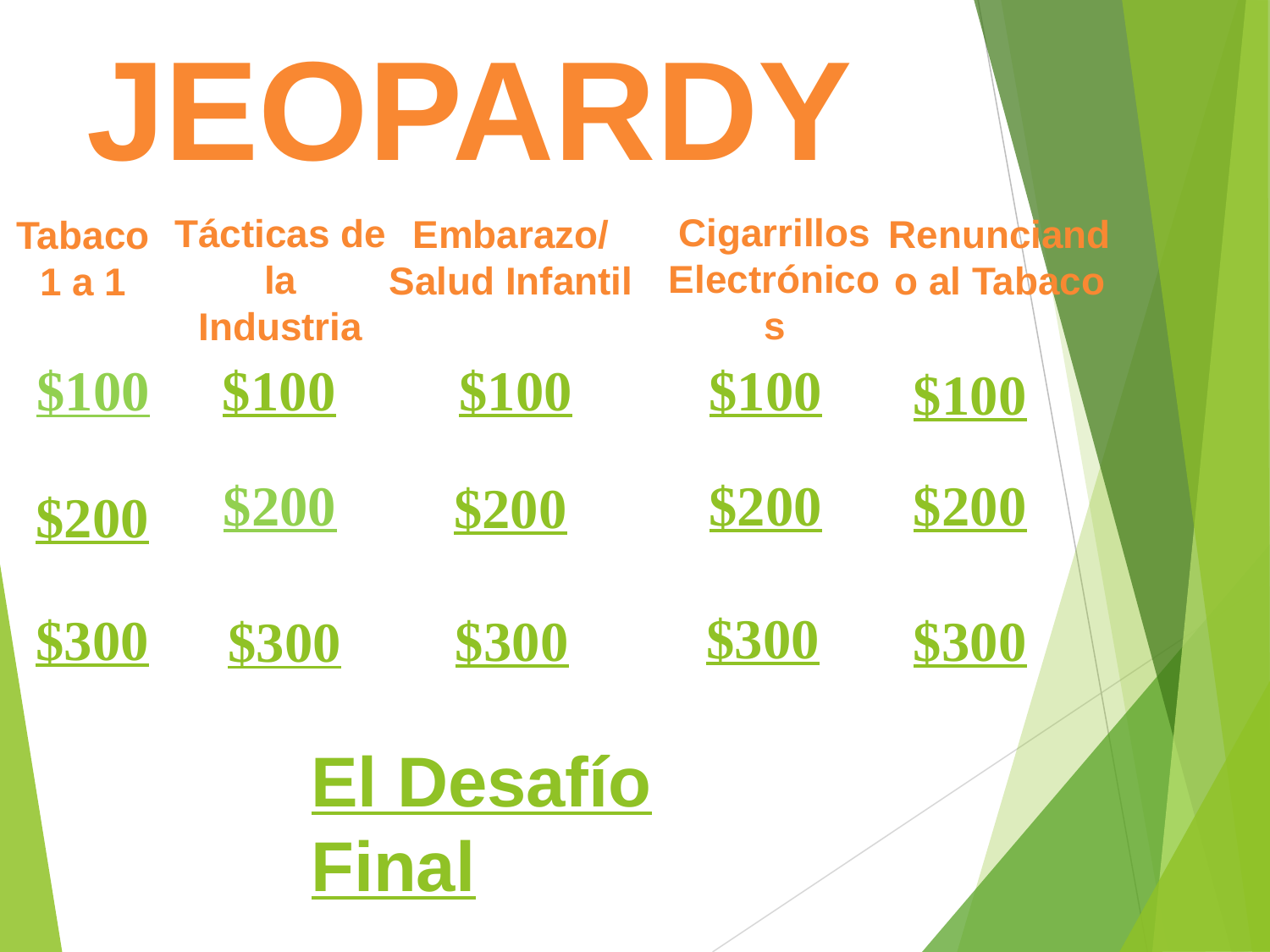

JEOPARDY
Cigarrillos Electrónicos
Tácticas de la
Industria
Renunciando al Tabaco
Embarazo/ Salud Infantil
Tabaco
1 a 1
$100
$100
$100
$100
$100
$200
$200
$200
$200
$200
$300
$300
$300
$300
$300
El Desafío Final